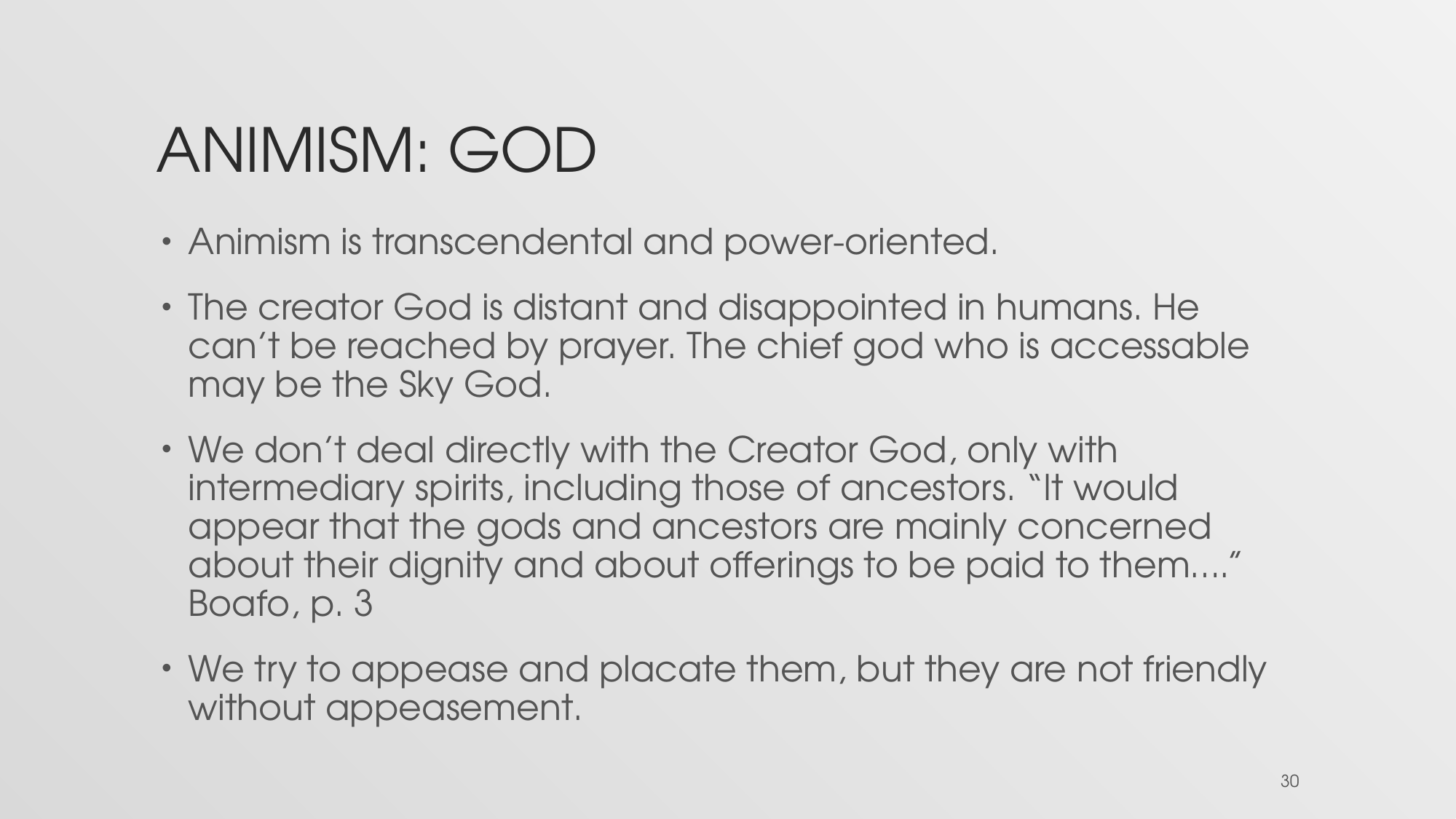

# Animism: God
Animism is transcendental and power-oriented.
The creator God is distant and disappointed in humans. He can’t be reached by prayer. The chief god who is accessable may be the Sky God.
We don’t deal directly with the Creator God, only with intermediary spirits, including those of ancestors. “It would appear that the gods and ancestors are mainly concerned about their dignity and about offerings to be paid to them….” Boafo, p. 3
We try to appease and placate them, but they are not friendly without appeasement.

30